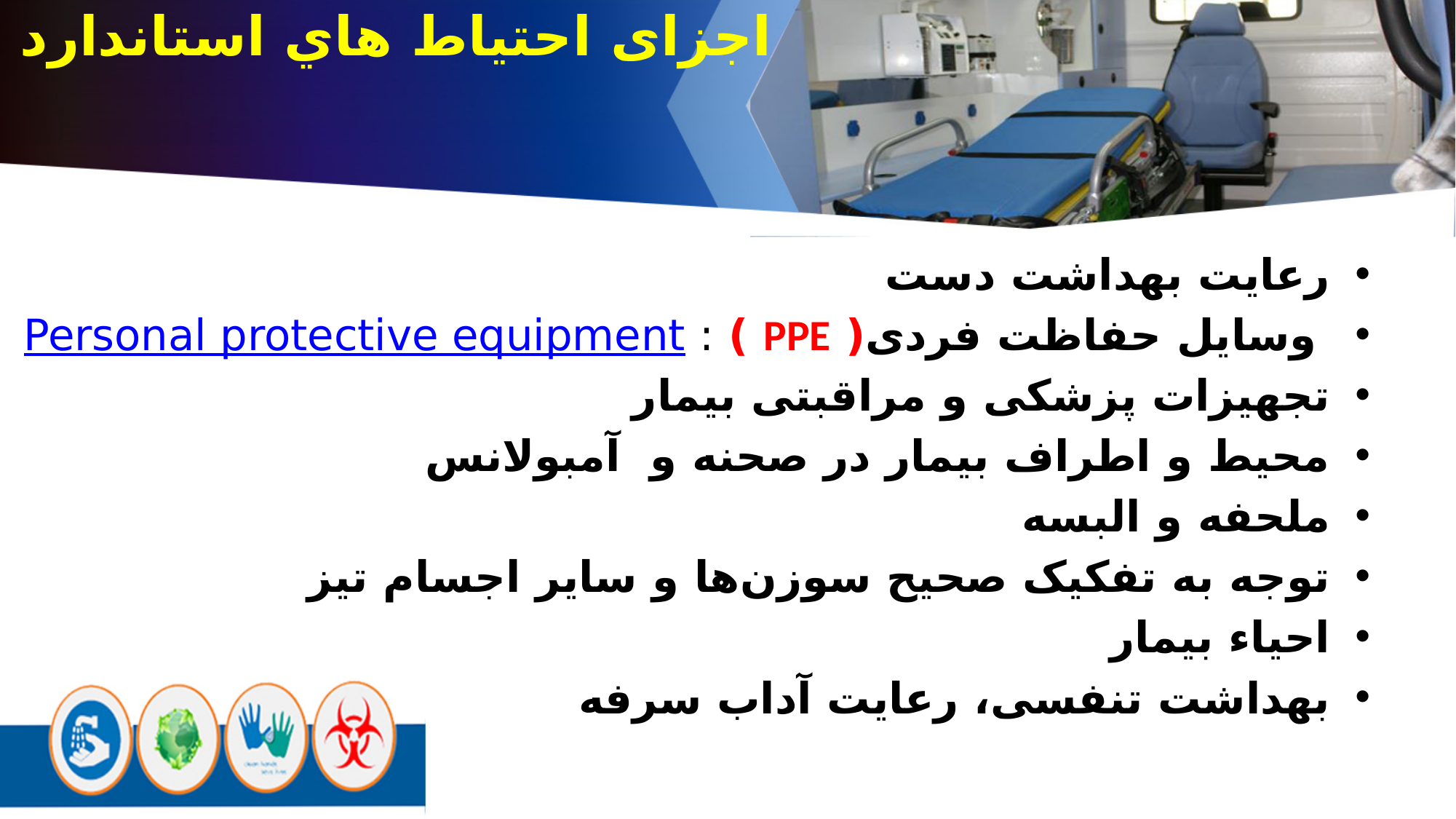

اجزای احتياط هاي استاندارد
رعايت بهداشت دست
 وسايل حفاظت فردی( PPE ) : Personal protective equipment
تجهيزات پزشکی و مراقبتی بيمار
محيط و اطراف بيمار در صحنه و  آمبولانس
ملحفه و البسه
توجه به تفکیک صحیح سوزن‌ها و ساير اجسام تيز
احياء بيمار
بهداشت تنفسی، رعايت آداب سرفه